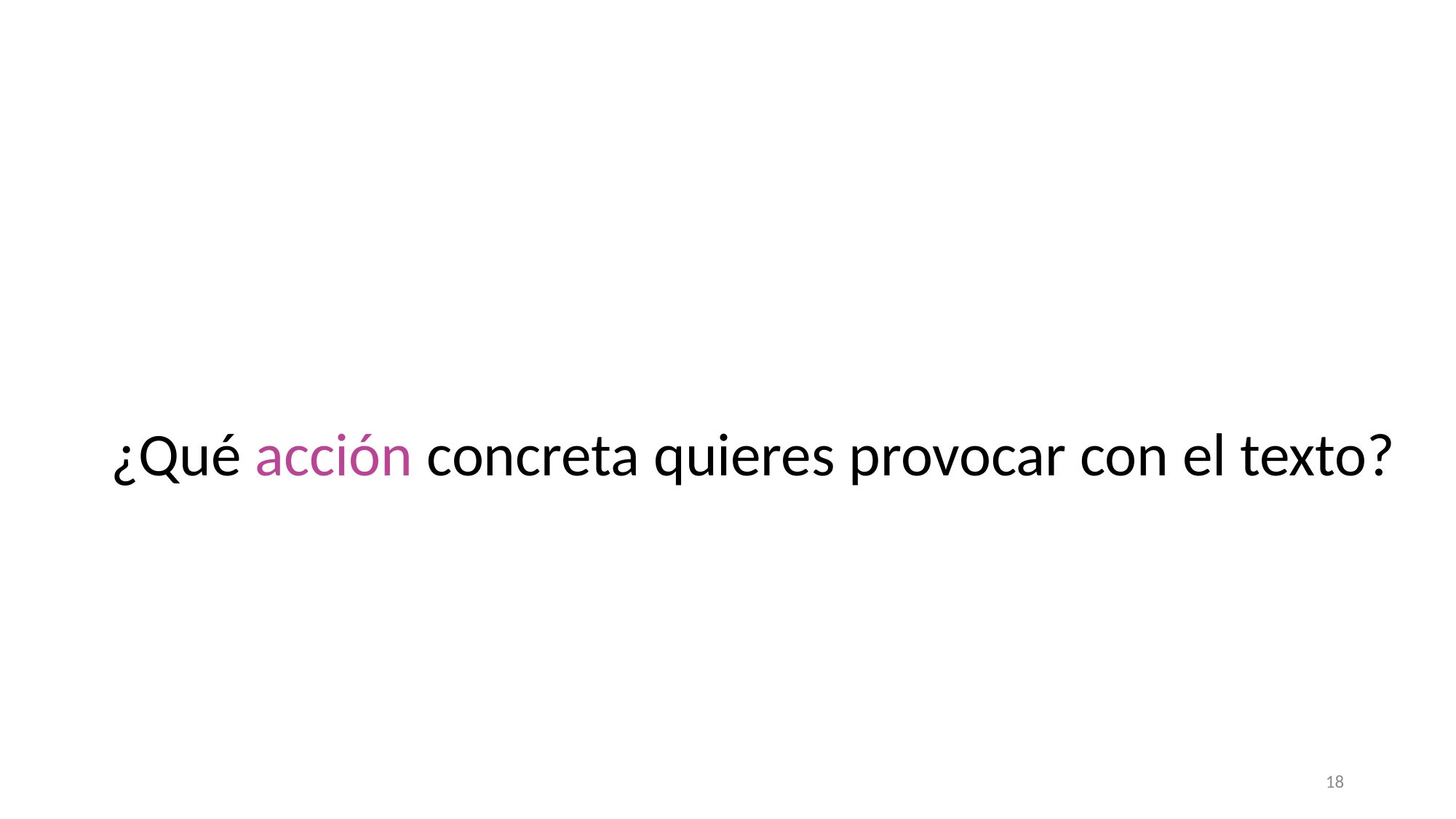

¿Qué acción concreta quieres provocar con el texto?
18